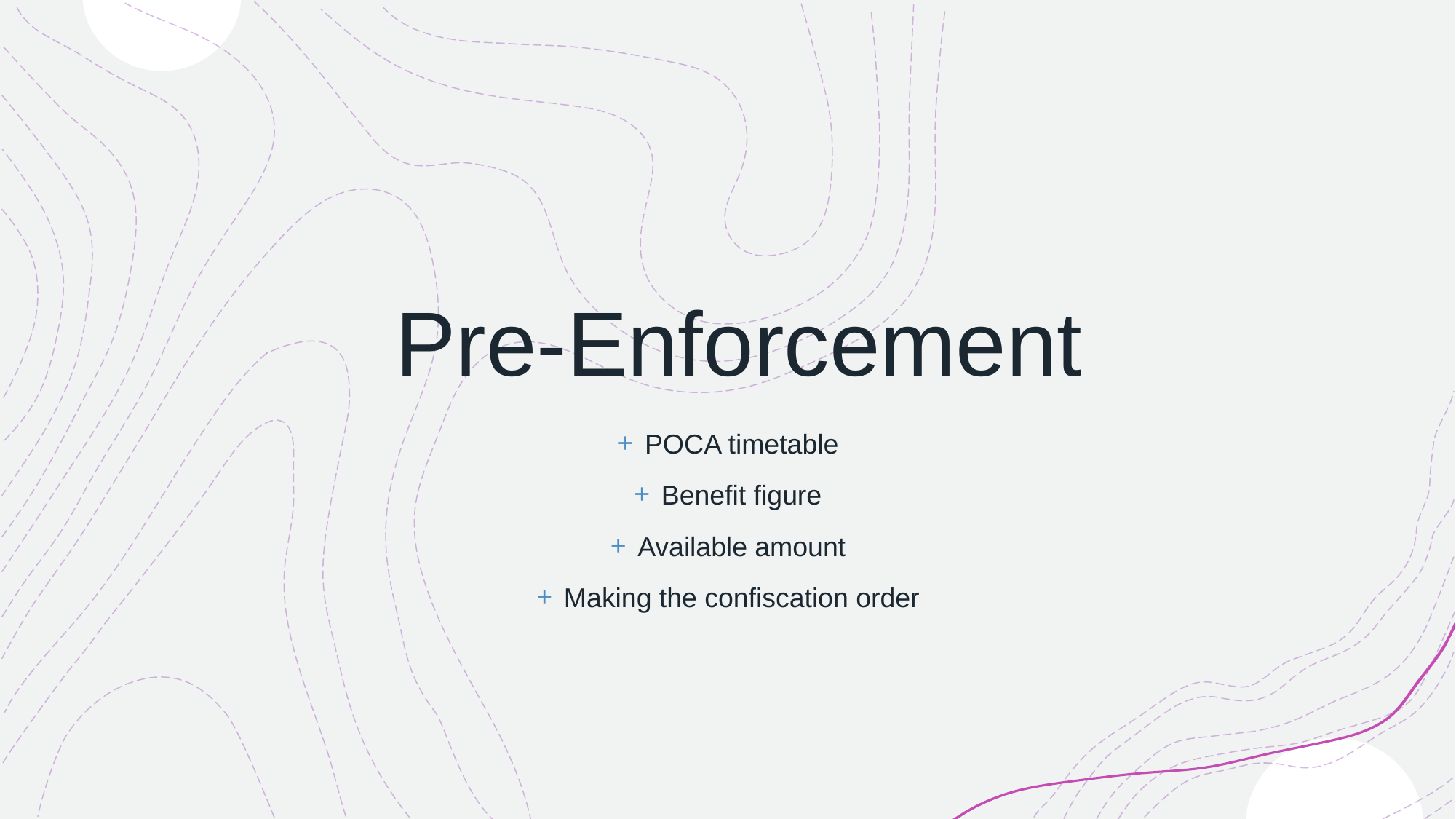

# Pre-Enforcement

POCA timetable
Benefit figure
Available amount
Making the confiscation order